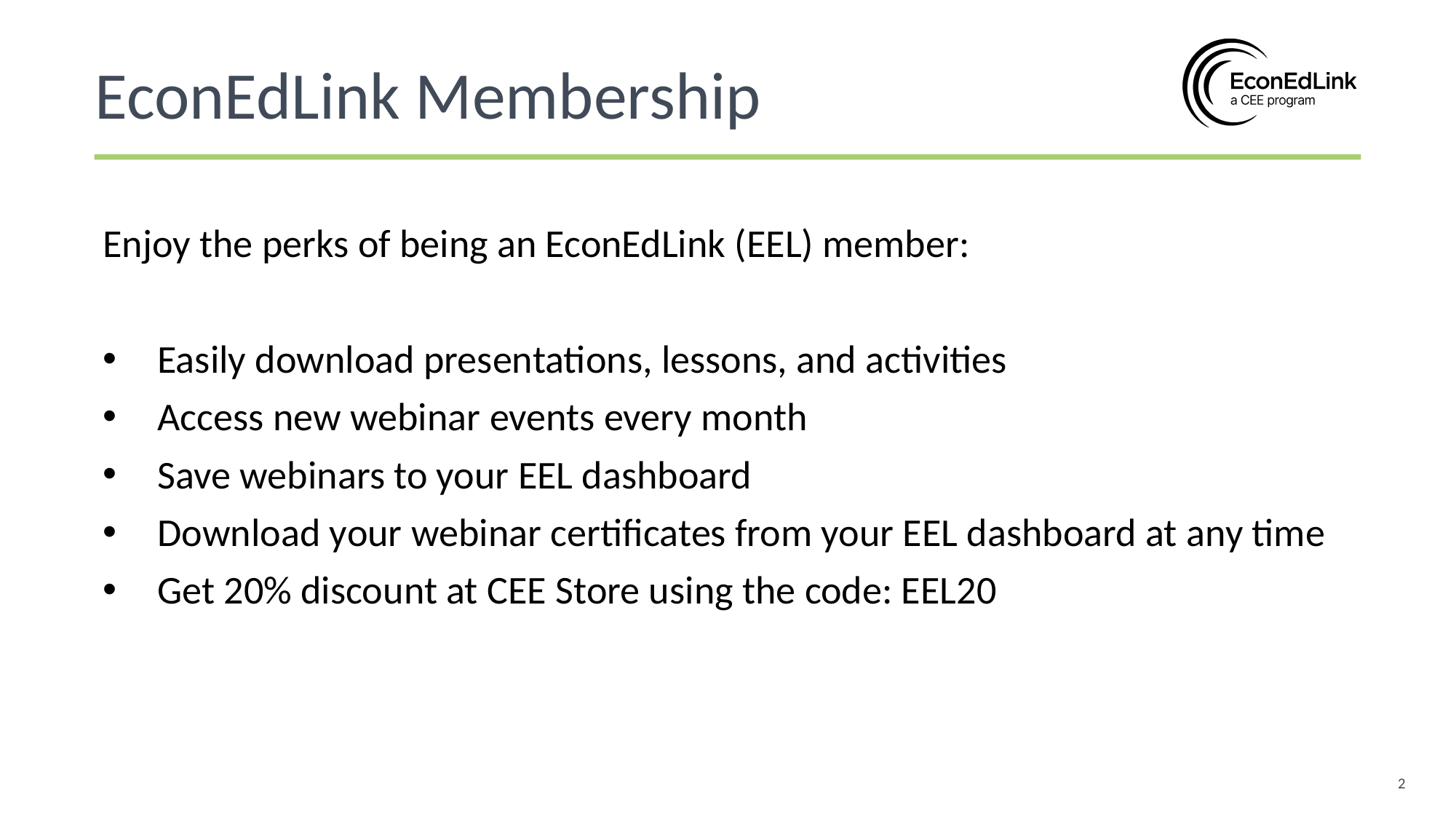

EconEdLink Membership
Enjoy the perks of being an EconEdLink (EEL) member:

Easily download presentations, lessons, and activities
Access new webinar events every month
Save webinars to your EEL dashboard
Download your webinar certificates from your EEL dashboard at any time
Get 20% discount at CEE Store using the code: EEL20

2